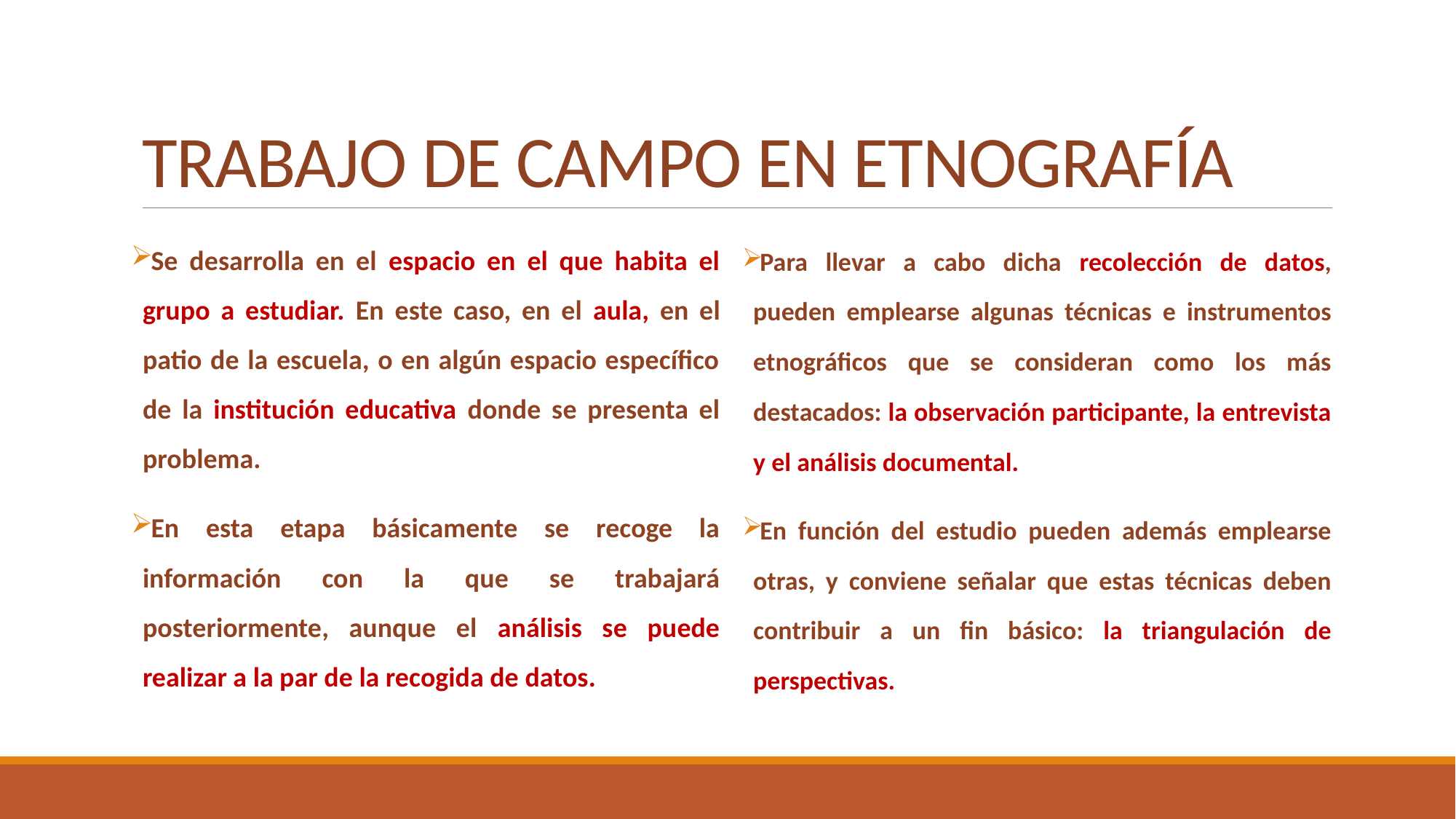

# TRABAJO DE CAMPO EN ETNOGRAFÍA
Se desarrolla en el espacio en el que habita el grupo a estudiar. En este caso, en el aula, en el patio de la escuela, o en algún espacio específico de la institución educativa donde se presenta el problema.
En esta etapa básicamente se recoge la información con la que se trabajará posteriormente, aunque el análisis se puede realizar a la par de la recogida de datos.

Para llevar a cabo dicha recolección de datos, pueden emplearse algunas técnicas e instrumentos etnográficos que se consideran como los más destacados: la observación participante, la entrevista y el análisis documental.
En función del estudio pueden además emplearse otras, y conviene señalar que estas técnicas deben contribuir a un fin básico: la triangulación de perspectivas.